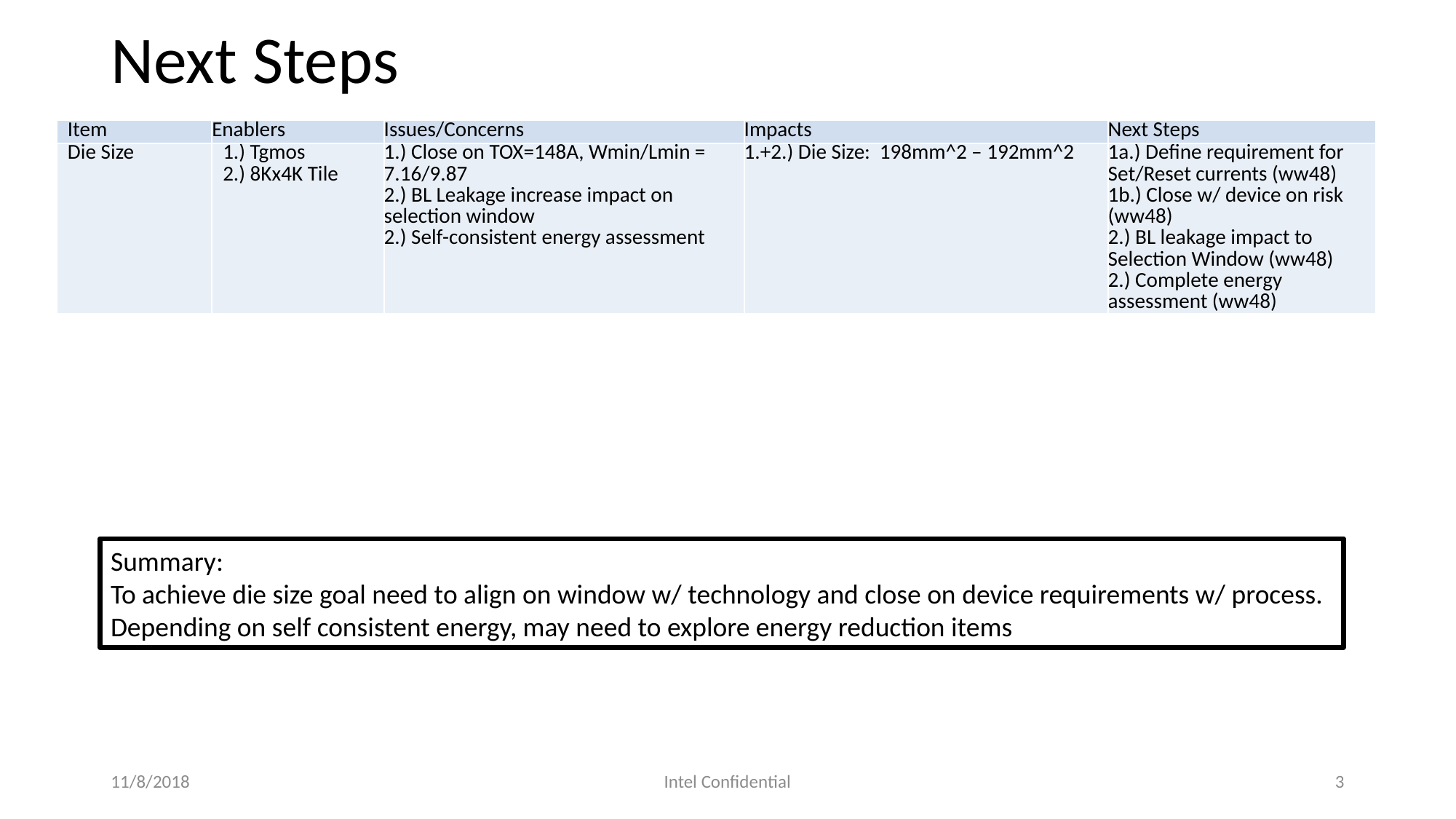

# Next Steps
| Item | Enablers | Issues/Concerns | Impacts | Next Steps |
| --- | --- | --- | --- | --- |
| Die Size | 1.) Tgmos 2.) 8Kx4K Tile | 1.) Close on TOX=148A, Wmin/Lmin = 7.16/9.87 2.) BL Leakage increase impact on selection window 2.) Self-consistent energy assessment | 1.+2.) Die Size: 198mm^2 – 192mm^2 | 1a.) Define requirement for Set/Reset currents (ww48) 1b.) Close w/ device on risk (ww48) 2.) BL leakage impact to Selection Window (ww48) 2.) Complete energy assessment (ww48) |
Summary:
To achieve die size goal need to align on window w/ technology and close on device requirements w/ process.
Depending on self consistent energy, may need to explore energy reduction items

11/8/2018
Intel Confidential
3